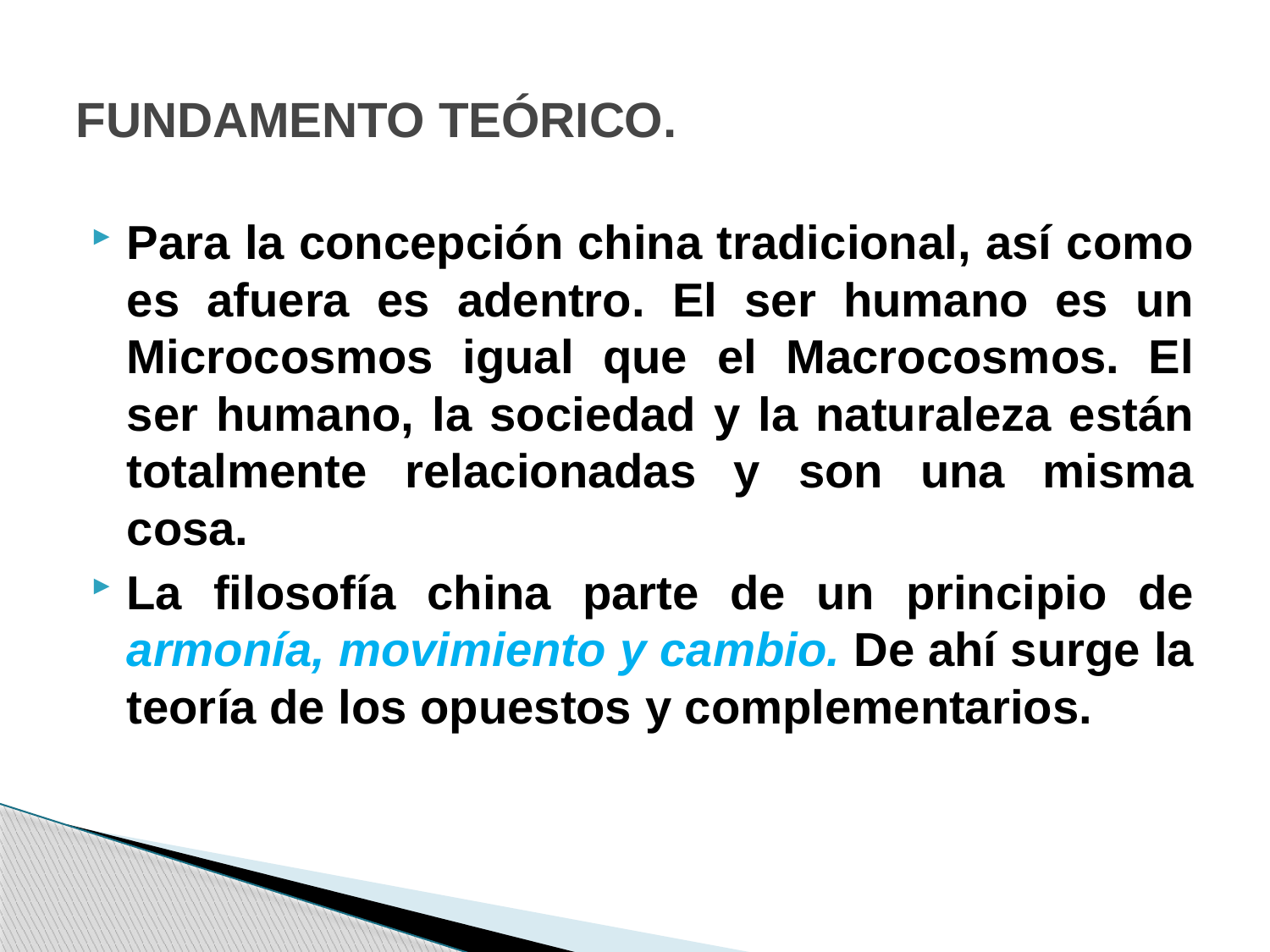

# FUNDAMENTO TEÓRICO.
Para la concepción china tradicional, así como es afuera es adentro. El ser humano es un Microcosmos igual que el Macrocosmos. El ser humano, la sociedad y la naturaleza están totalmente relacionadas y son una misma cosa.
La filosofía china parte de un principio de armonía, movimiento y cambio. De ahí surge la teoría de los opuestos y complementarios.